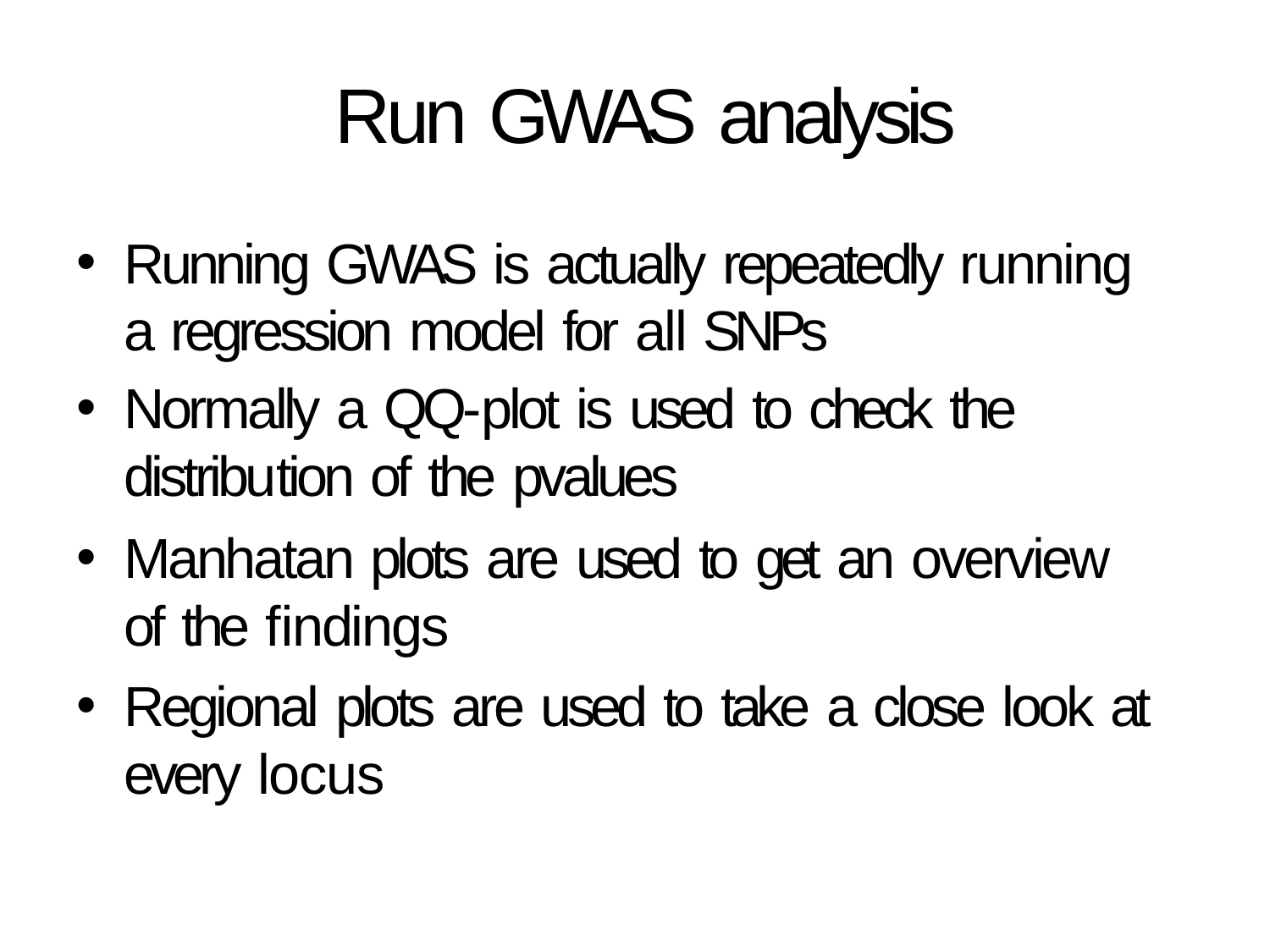

# Run GWAS analysis
Running GWAS is actually repeatedly running a regression model for all SNPs
Normally a QQ-plot is used to check the distribution of the pvalues
Manhatan plots are used to get an overview of the ﬁndings
Regional plots are used to take a close look at every locus